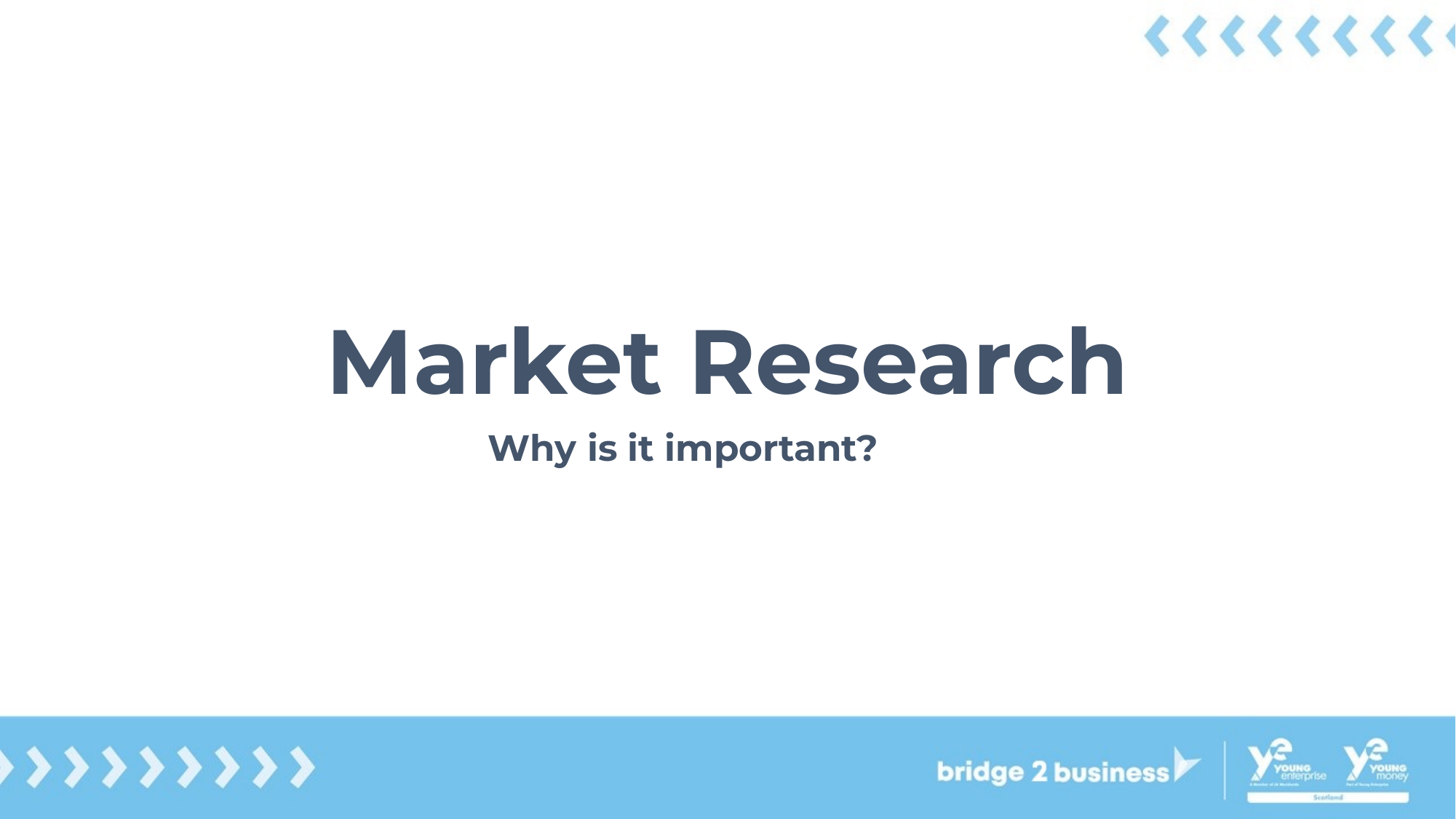

# Market Research
Why is it important?